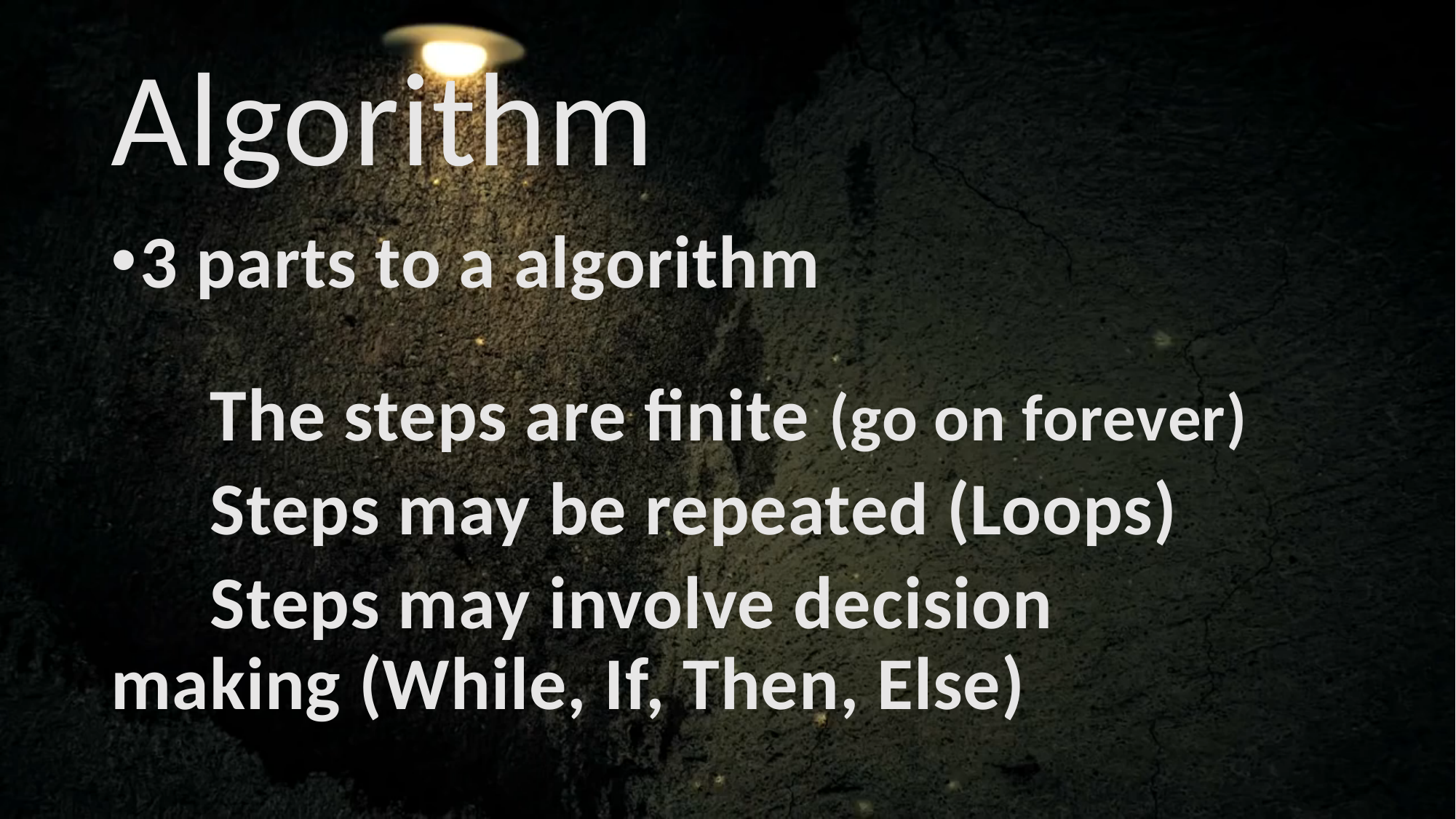

# Algorithm
3 parts to a algorithm

		The steps are finite (go on forever)
		Steps may be repeated (Loops)
		Steps may involve decision 				making (While, If, Then, Else)